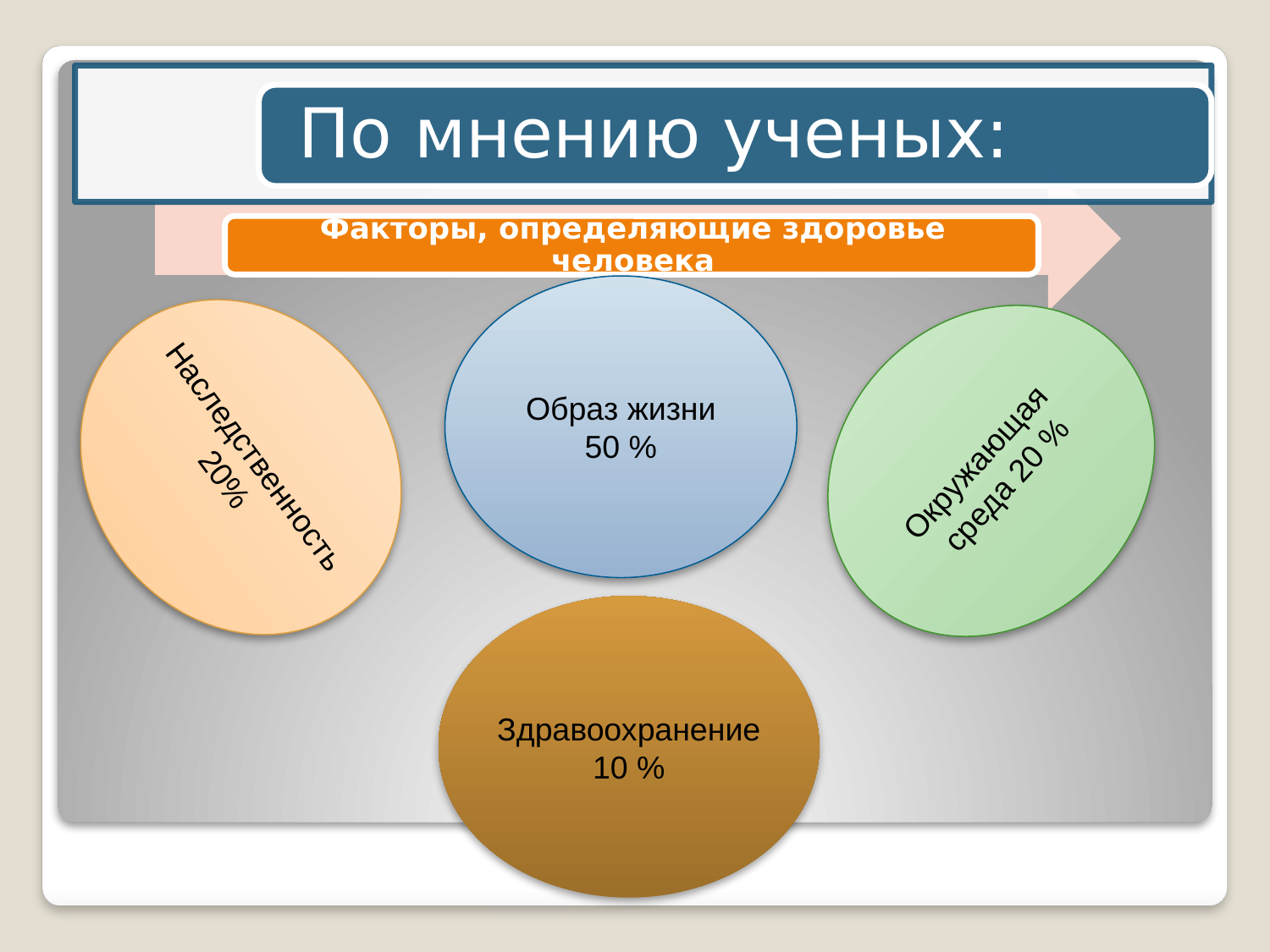

По мнению ученых:
Факторы, определяющие здоровье человека
Образ жизни
50 %
Наследственность
20%
Окружающая
среда 20 %
Здравоохранение
10 %